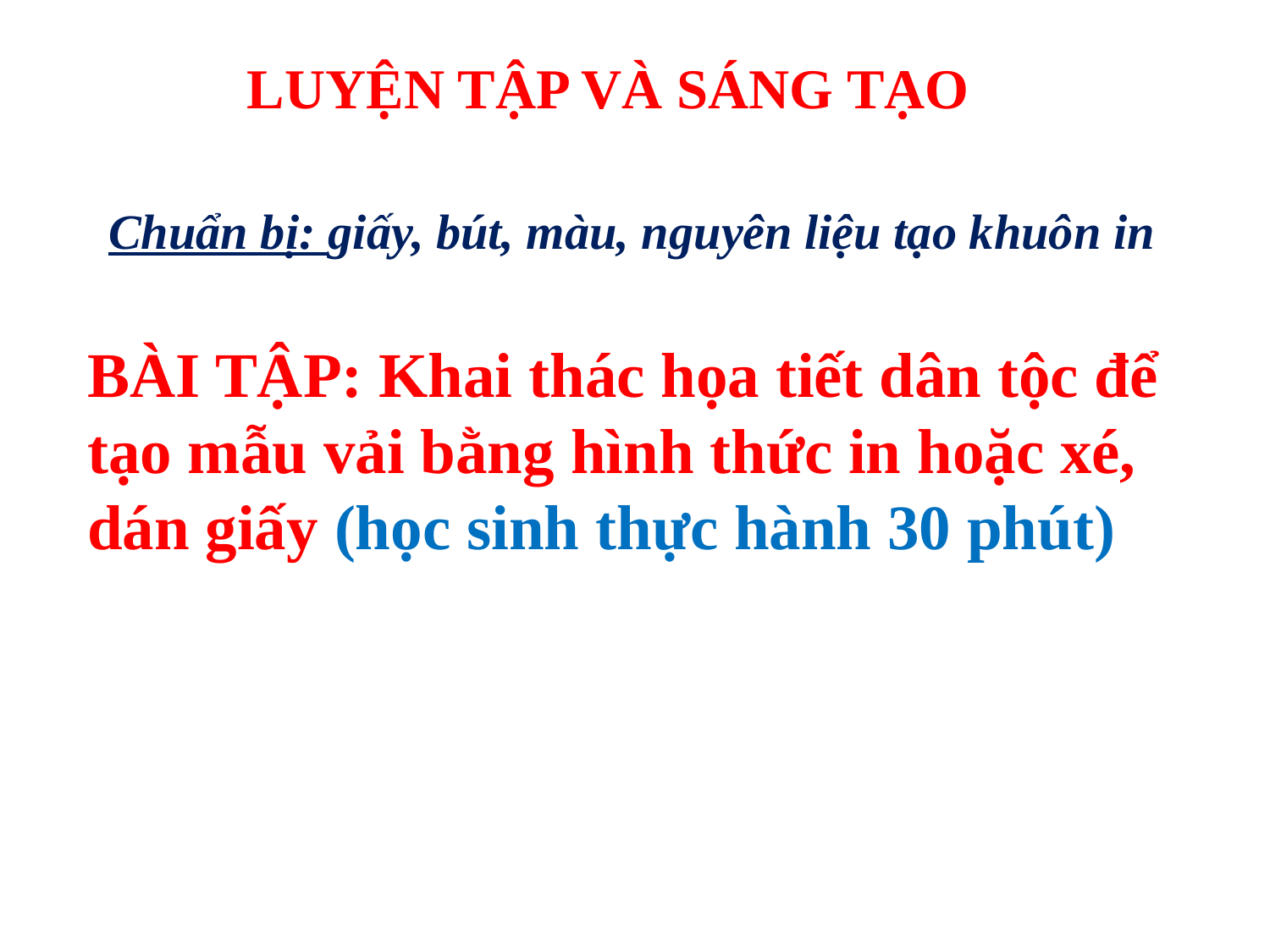

LUYỆN TẬP VÀ SÁNG TẠO
Chuẩn bị: giấy, bút, màu, nguyên liệu tạo khuôn in
BÀI TẬP: Khai thác họa tiết dân tộc để tạo mẫu vải bằng hình thức in hoặc xé, dán giấy (học sinh thực hành 30 phút)